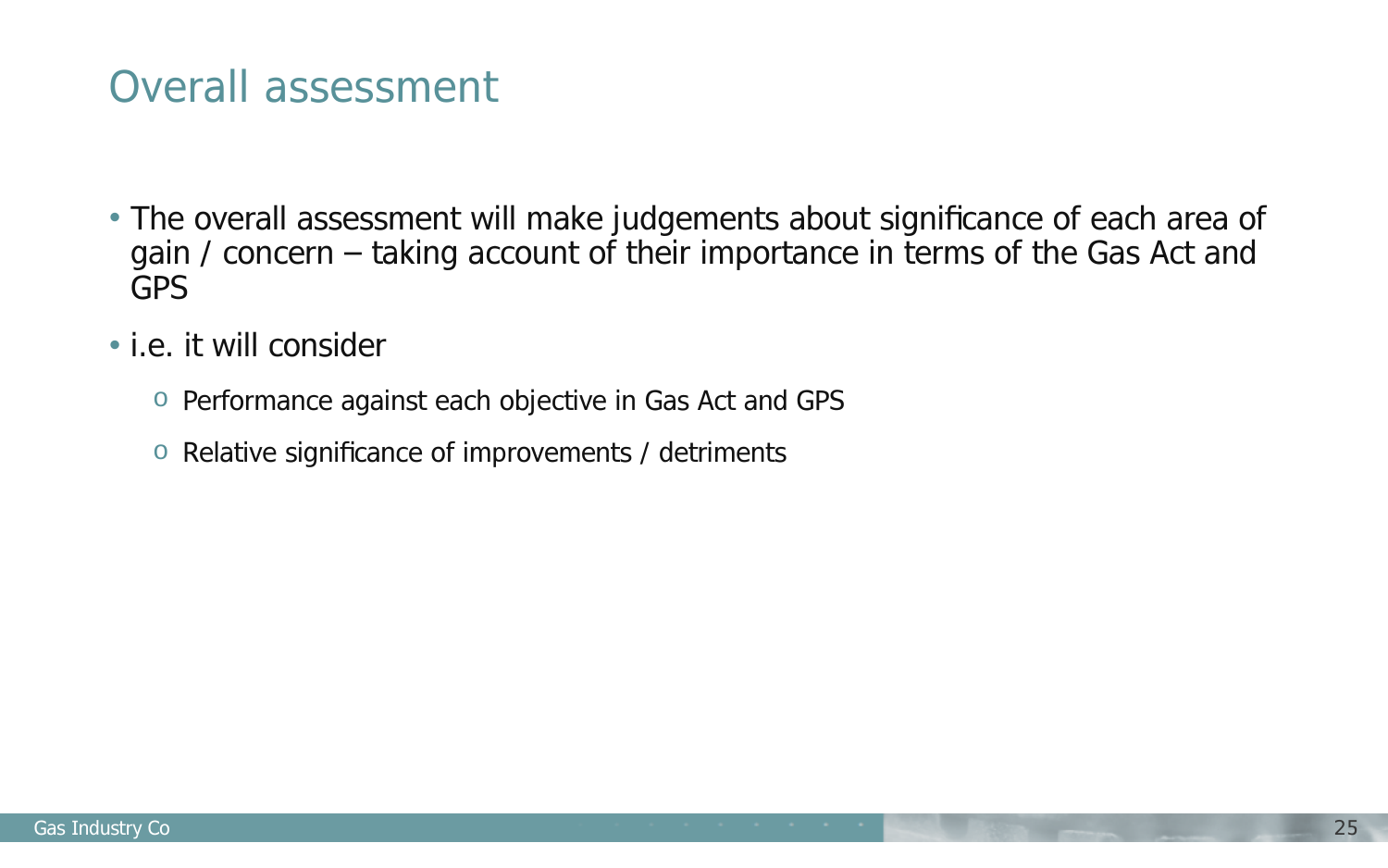

# Overall assessment
The overall assessment will make judgements about significance of each area of gain / concern – taking account of their importance in terms of the Gas Act and GPS
i.e. it will consider
 Performance against each objective in Gas Act and GPS
 Relative significance of improvements / detriments

Gas Industry Co
25